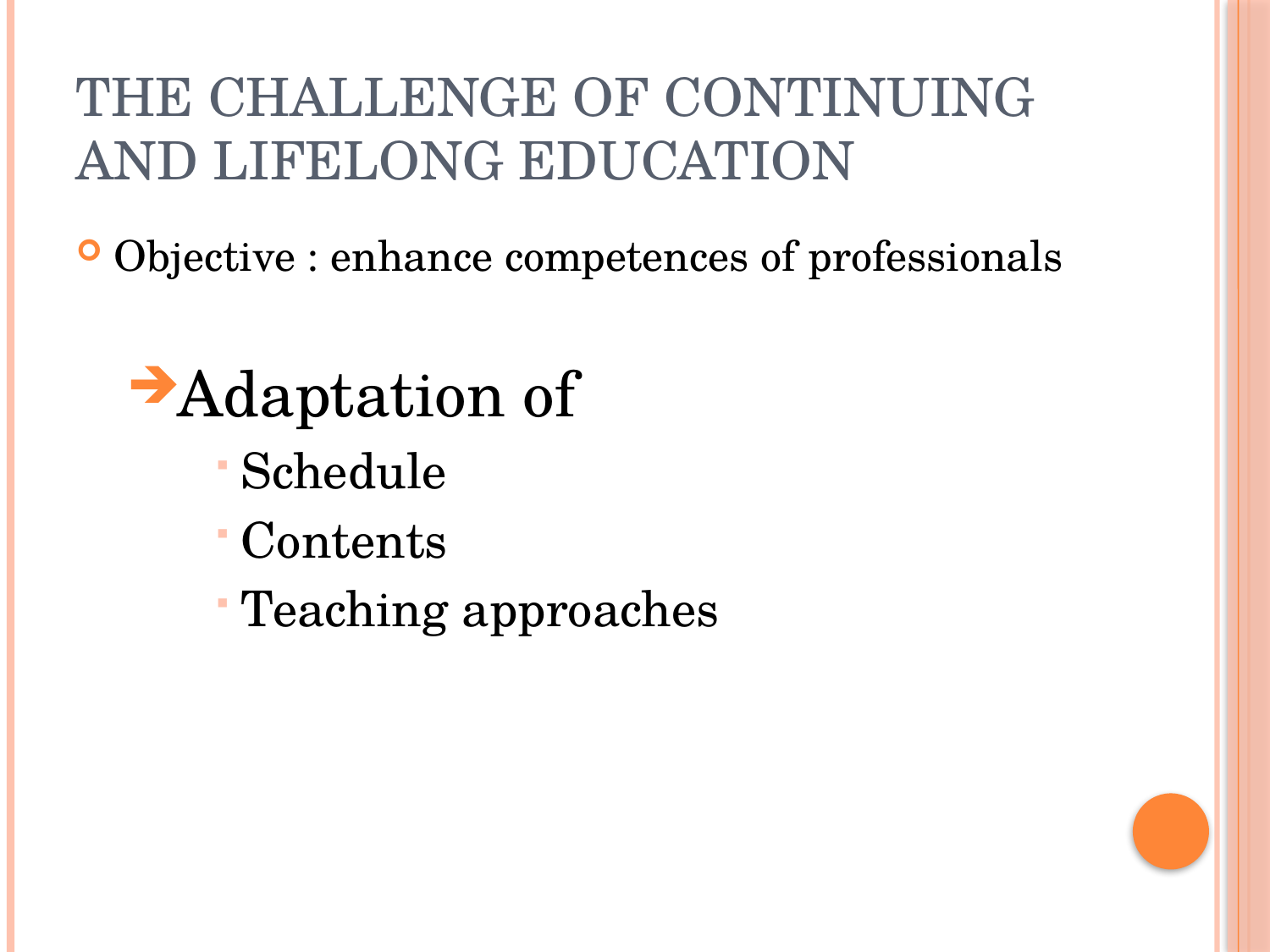

# The challenge of continuing  and lifelong education
Objective : enhance competences of professionals

Adaptation of
Schedule
Contents
Teaching approaches